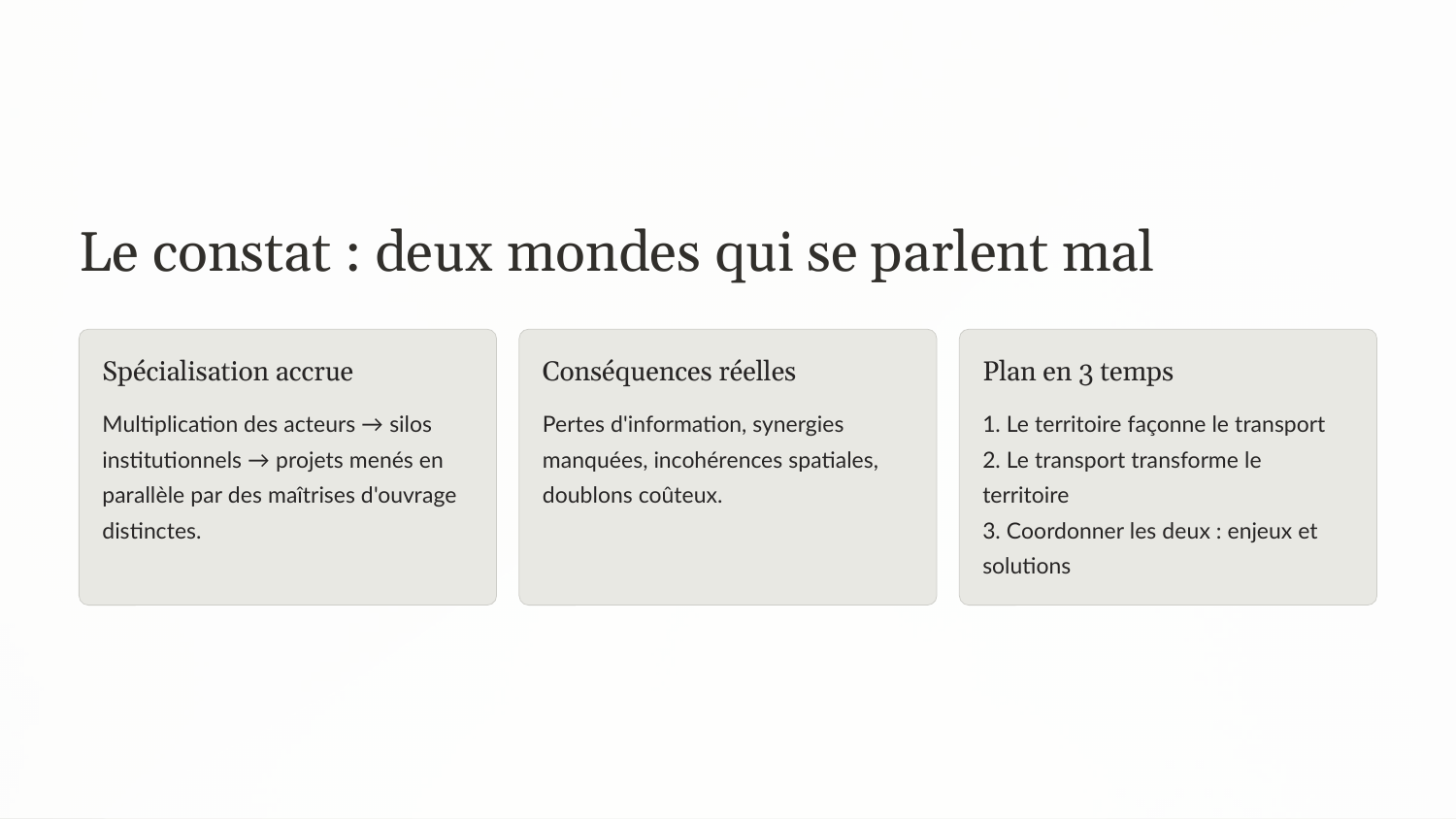

Le constat : deux mondes qui se parlent mal

Spécialisation accrue
Conséquences réelles
Plan en 3 temps
Multiplication des acteurs → silos institutionnels → projets menés en parallèle par des maîtrises d'ouvrage distinctes.
Pertes d'information, synergies manquées, incohérences spatiales, doublons coûteux.
1. Le territoire façonne le transport
2. Le transport transforme le territoire
3. Coordonner les deux : enjeux et solutions